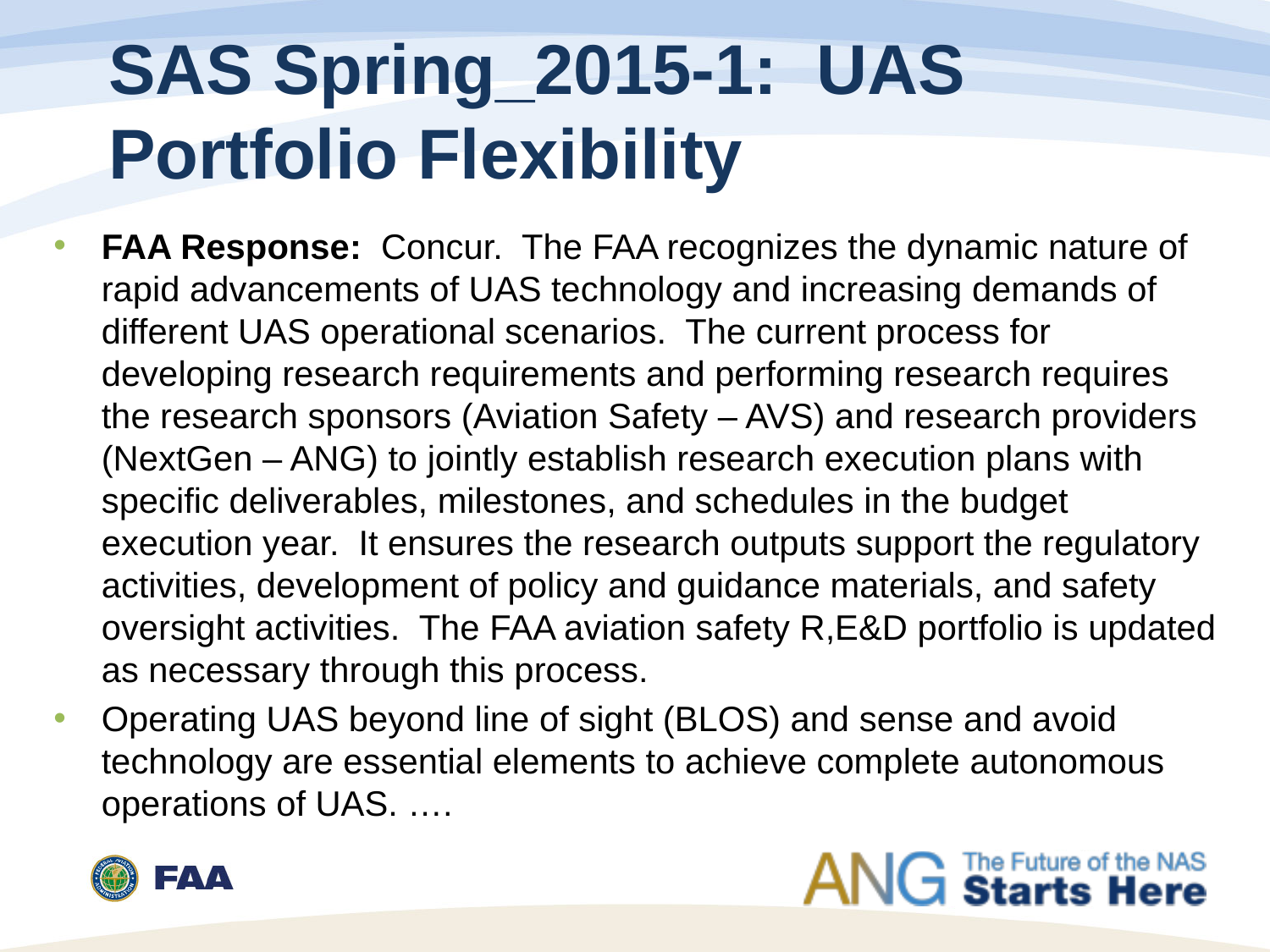

# SAS Spring_2015-1:  UAS Portfolio Flexibility
FAA Response:  Concur.  The FAA recognizes the dynamic nature of rapid advancements of UAS technology and increasing demands of different UAS operational scenarios.  The current process for developing research requirements and performing research requires the research sponsors (Aviation Safety – AVS) and research providers (NextGen – ANG) to jointly establish research execution plans with specific deliverables, milestones, and schedules in the budget execution year.  It ensures the research outputs support the regulatory activities, development of policy and guidance materials, and safety oversight activities.  The FAA aviation safety R,E&D portfolio is updated as necessary through this process.
Operating UAS beyond line of sight (BLOS) and sense and avoid technology are essential elements to achieve complete autonomous operations of UAS. ….